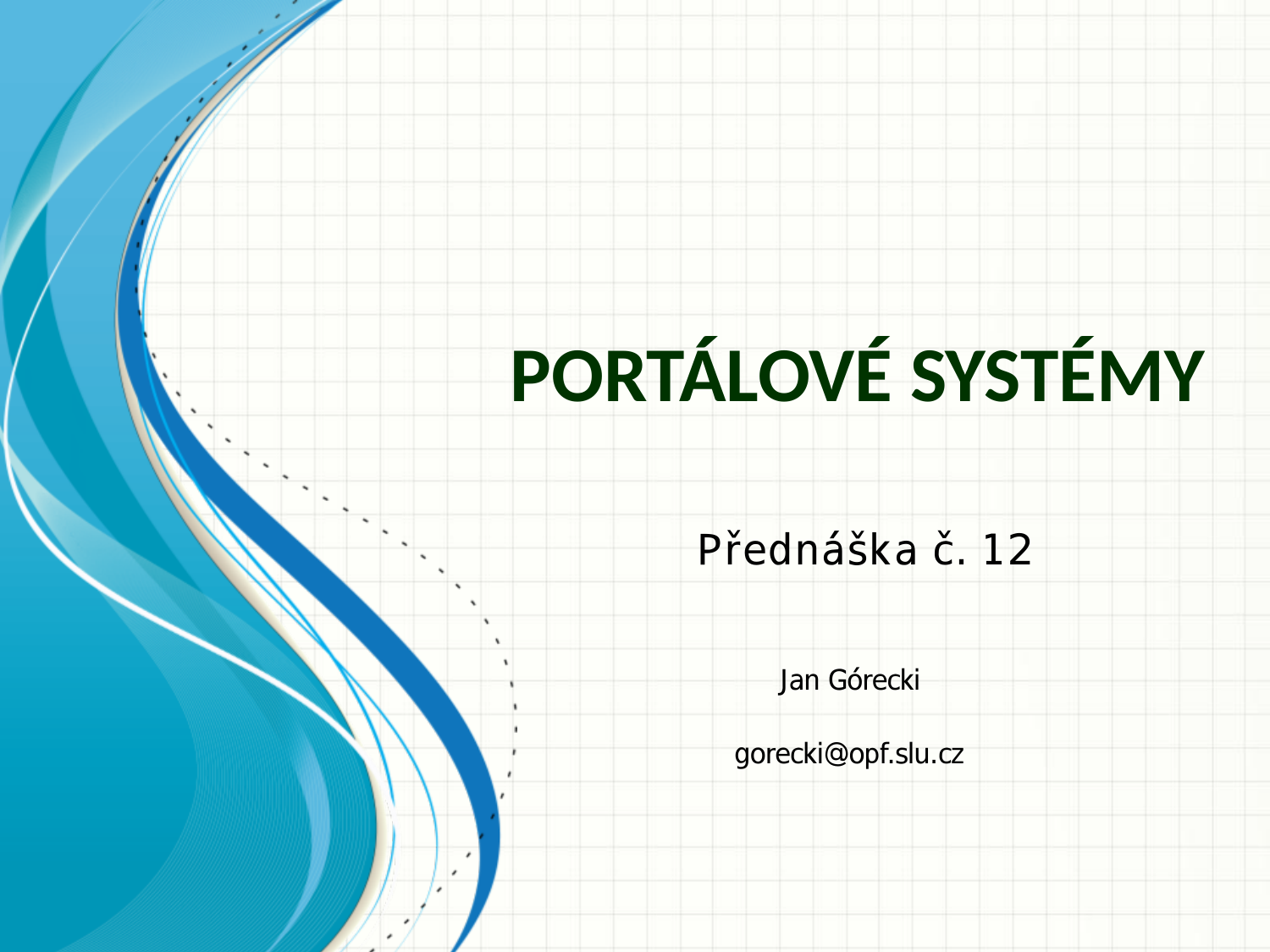

# Portálové systémy
Přednáška č. 12

Jan Górecki
gorecki@opf.slu.cz